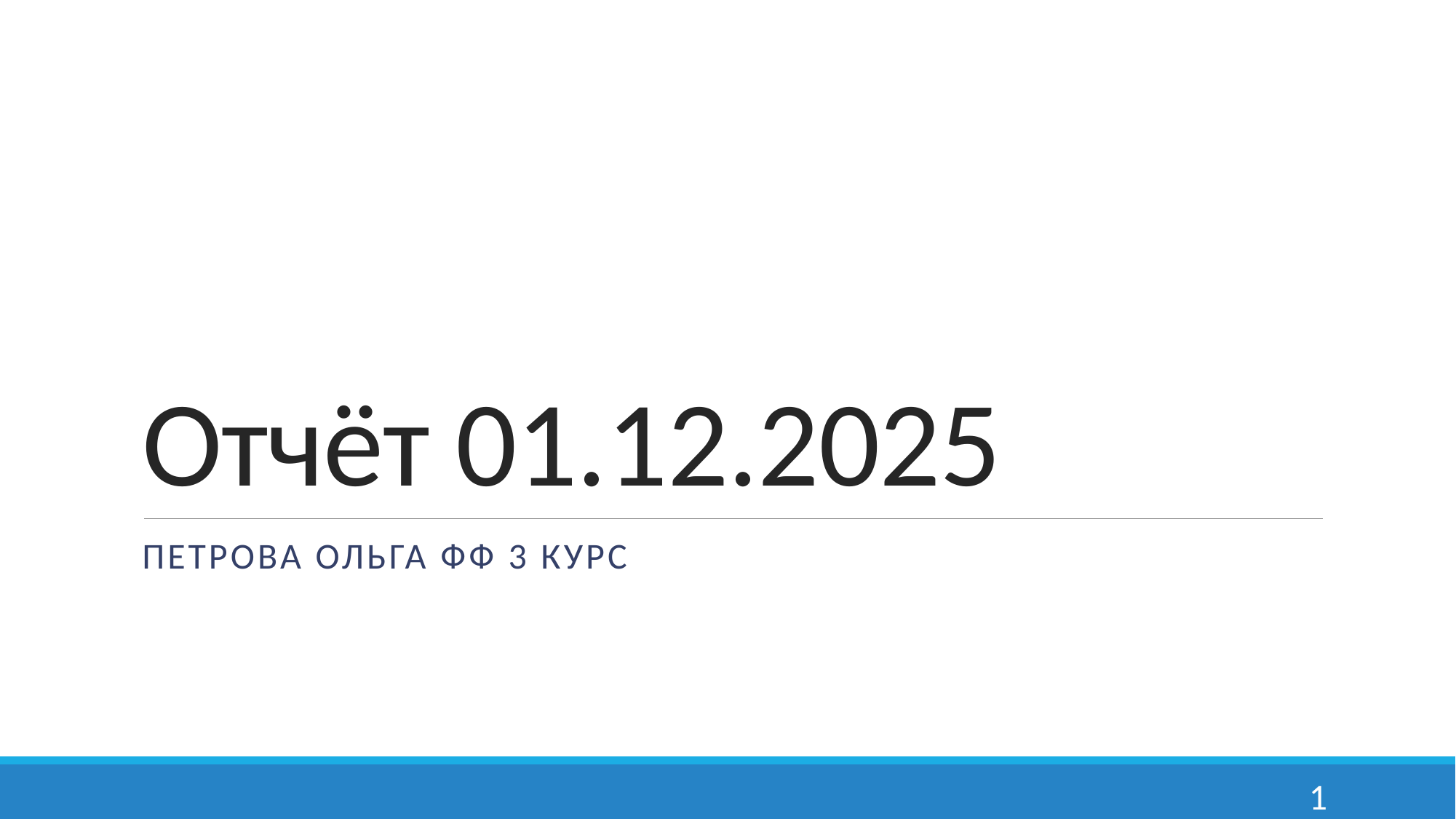

# Отчёт 01.12.2025
Петрова Ольга фф 3 курс
1